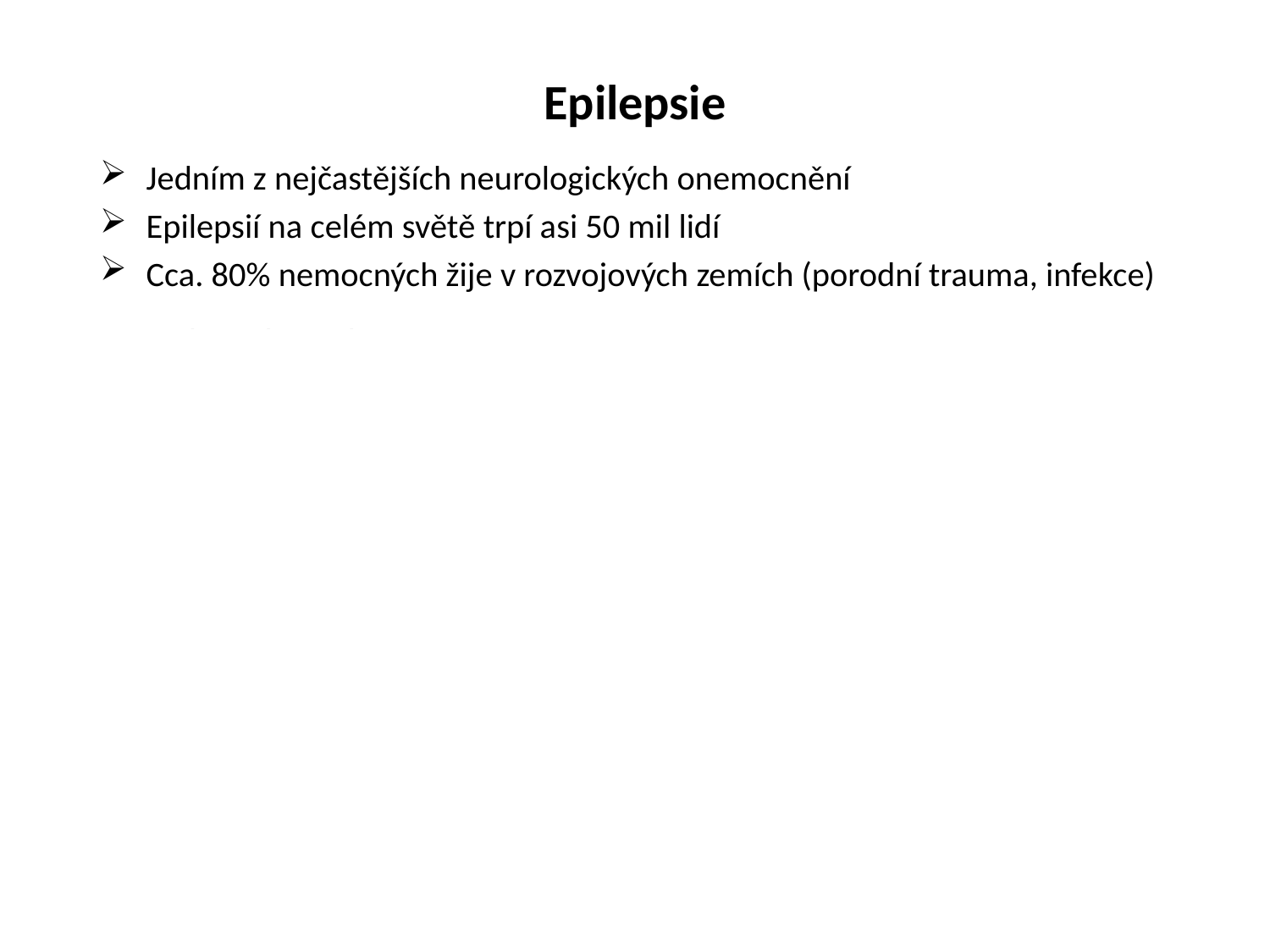

# Epilepsie
Jedním z nejčastějších neurologických onemocnění
Epilepsií na celém světě trpí asi 50 mil lidí
Cca. 80% nemocných žije v rozvojových zemích (porodní trauma, infekce)

Epileptický záchvat
Přechodná abnormální mozková aktivita působící změnu
Vědomí
Vnímání
Chování
Hybnosti
Citlivosti
Podkladem je excesivní a synchronní neuronální aktivita

Parciální
Generalizované
Neklasifikovatelné